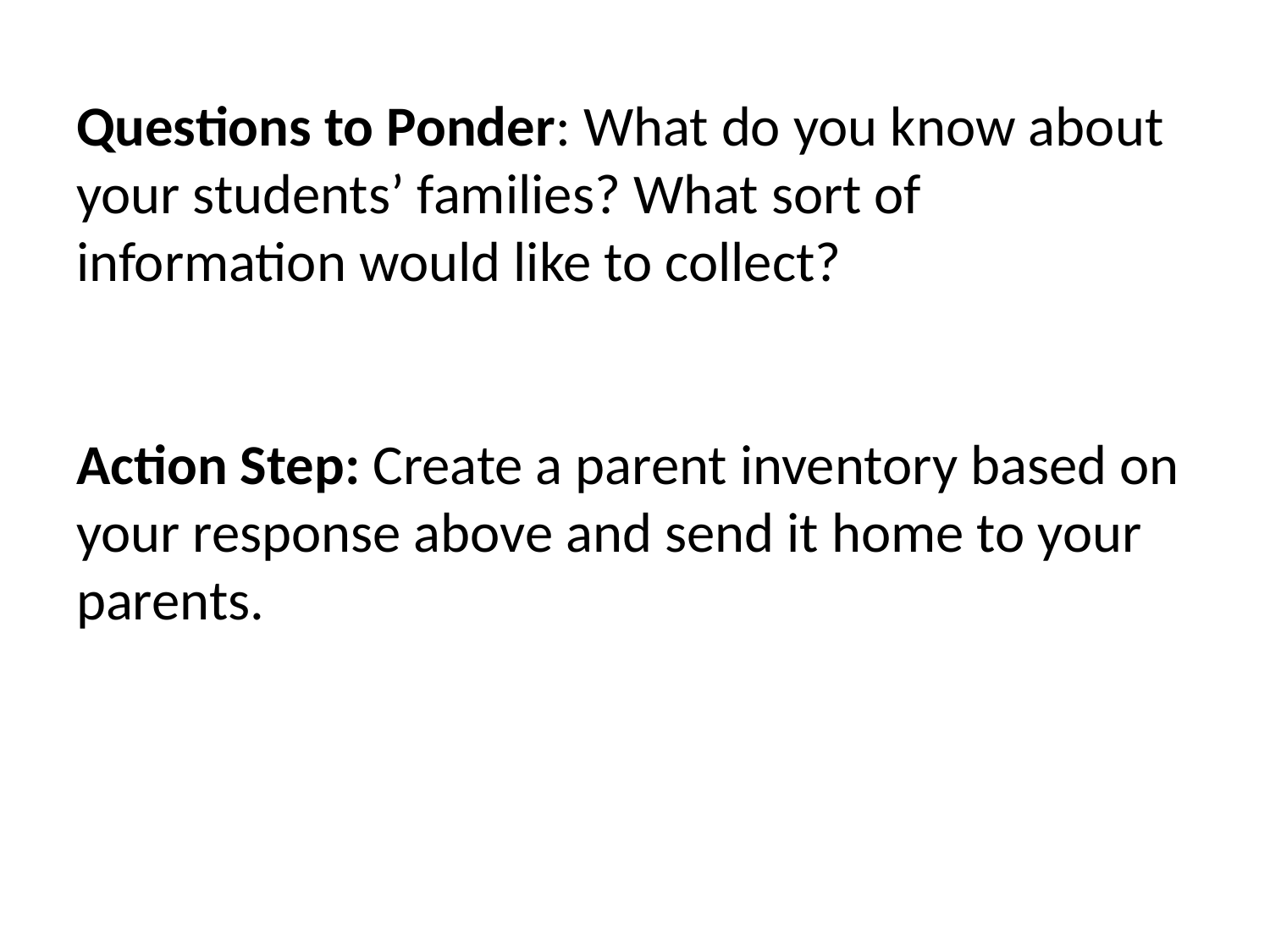

# Questions to Ponder: What do you know about your students’ families? What sort of information would like to collect? Action Step: Create a parent inventory based on your response above and send it home to your parents.